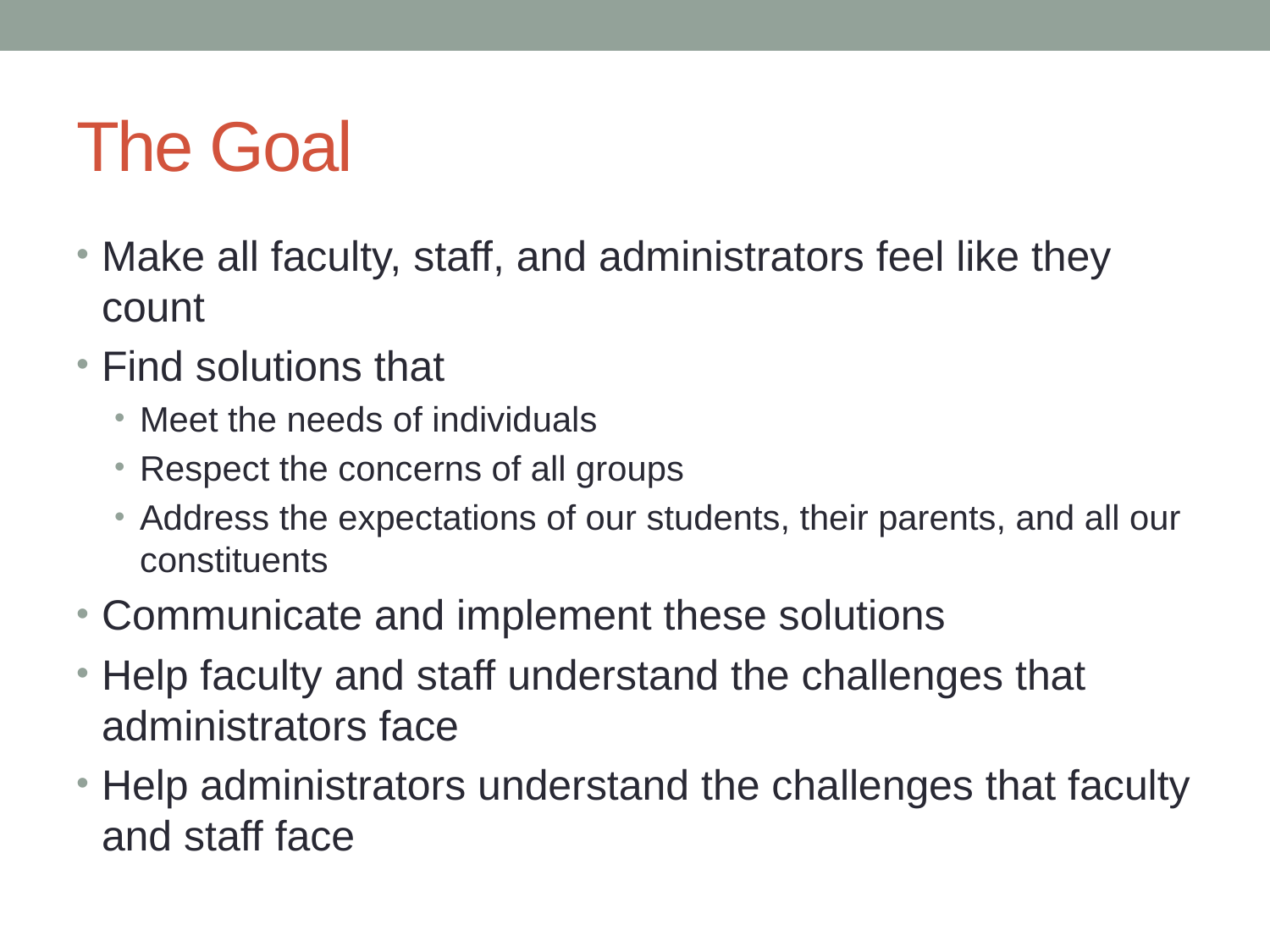

# The Goal
Make all faculty, staff, and administrators feel like they count
Find solutions that
Meet the needs of individuals
Respect the concerns of all groups
Address the expectations of our students, their parents, and all our constituents
Communicate and implement these solutions
Help faculty and staff understand the challenges that administrators face
Help administrators understand the challenges that faculty and staff face